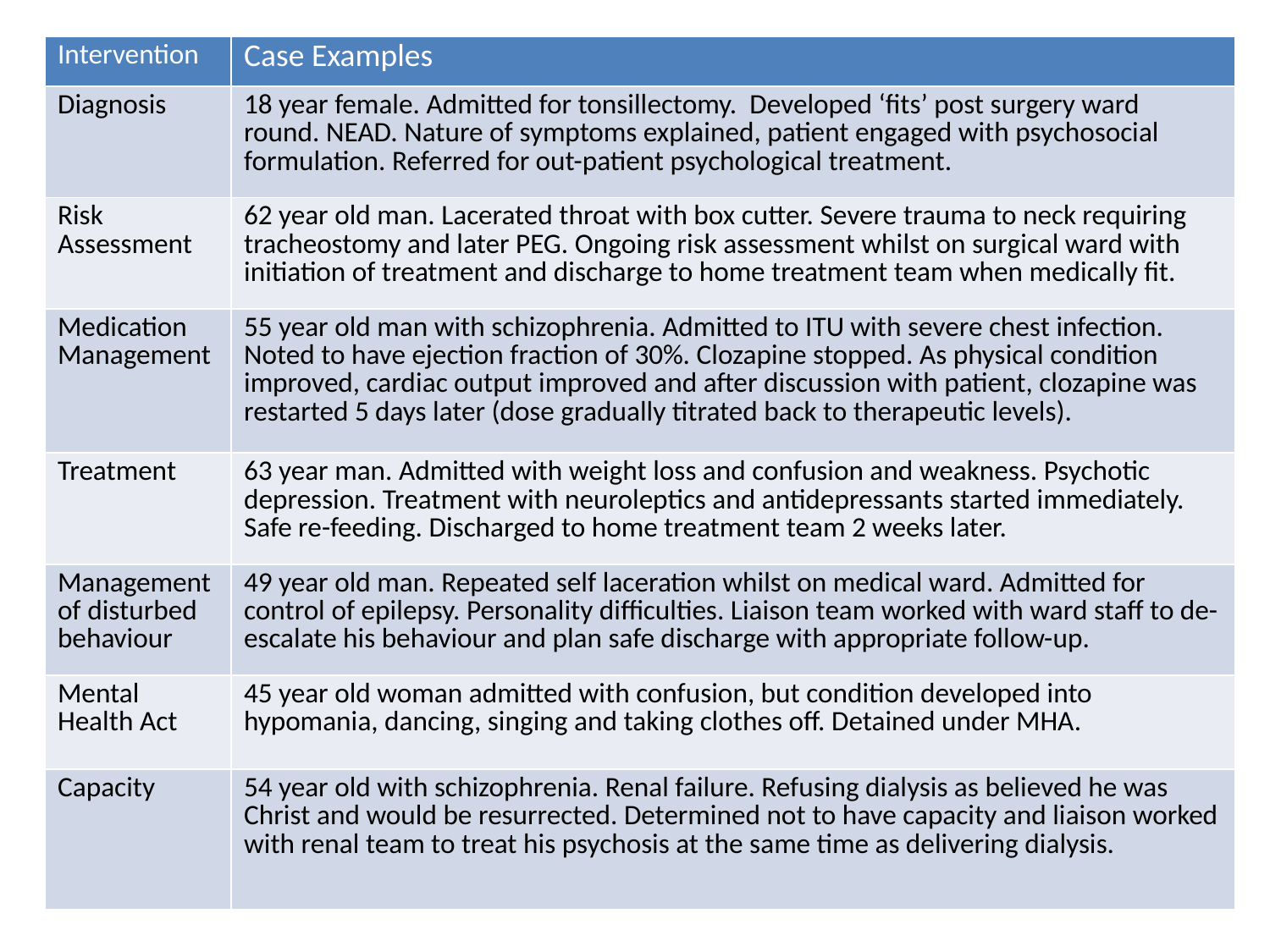

| Intervention | Case Examples |
| --- | --- |
| Diagnosis | 18 year female. Admitted for tonsillectomy. Developed ‘fits’ post surgery ward round. NEAD. Nature of symptoms explained, patient engaged with psychosocial formulation. Referred for out-patient psychological treatment. |
| Risk Assessment | 62 year old man. Lacerated throat with box cutter. Severe trauma to neck requiring tracheostomy and later PEG. Ongoing risk assessment whilst on surgical ward with initiation of treatment and discharge to home treatment team when medically fit. |
| Medication Management | 55 year old man with schizophrenia. Admitted to ITU with severe chest infection. Noted to have ejection fraction of 30%. Clozapine stopped. As physical condition improved, cardiac output improved and after discussion with patient, clozapine was restarted 5 days later (dose gradually titrated back to therapeutic levels). |
| Treatment | 63 year man. Admitted with weight loss and confusion and weakness. Psychotic depression. Treatment with neuroleptics and antidepressants started immediately. Safe re-feeding. Discharged to home treatment team 2 weeks later. |
| Management of disturbed behaviour | 49 year old man. Repeated self laceration whilst on medical ward. Admitted for control of epilepsy. Personality difficulties. Liaison team worked with ward staff to de-escalate his behaviour and plan safe discharge with appropriate follow-up. |
| Mental Health Act | 45 year old woman admitted with confusion, but condition developed into hypomania, dancing, singing and taking clothes off. Detained under MHA. |
| Capacity | 54 year old with schizophrenia. Renal failure. Refusing dialysis as believed he was Christ and would be resurrected. Determined not to have capacity and liaison worked with renal team to treat his psychosis at the same time as delivering dialysis. |